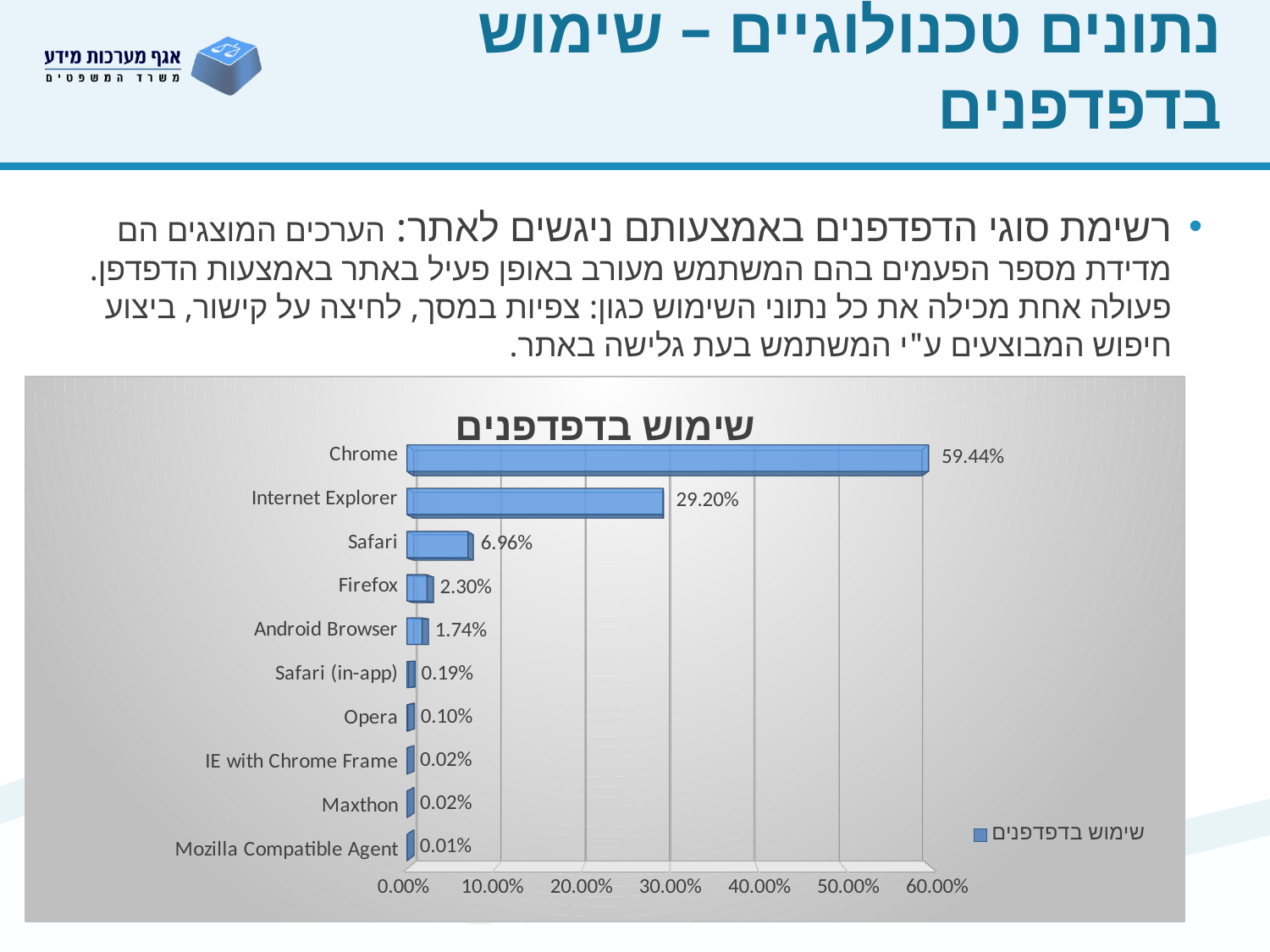

# נתונים טכנולוגיים – שימוש בדפדפנים
רשימת סוגי הדפדפנים באמצעותם ניגשים לאתר: הערכים המוצגים הם מדידת מספר הפעמים בהם המשתמש מעורב באופן פעיל באתר באמצעות הדפדפן.
פעולה אחת מכילה את כל נתוני השימוש כגון: צפיות במסך, לחיצה על קישור, ביצוע חיפוש המבוצעים ע"י המשתמש בעת גלישה באתר.

[unsupported chart]